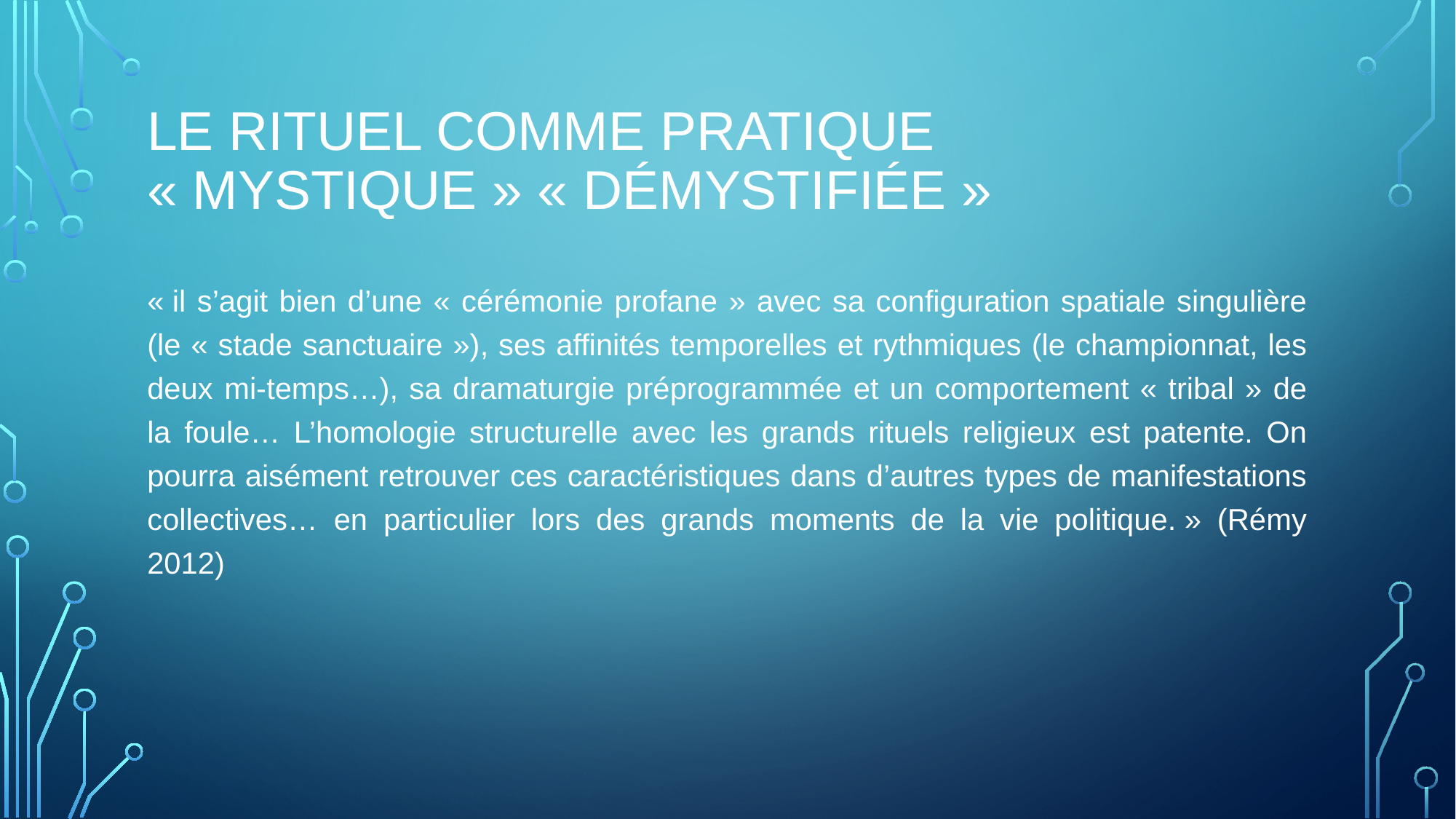

# Le rituel comme pratique « mystique » « démystifiée »
« il s’agit bien d’une « cérémonie profane » avec sa configuration spatiale singulière (le « stade sanctuaire »), ses affinités temporelles et rythmiques (le championnat, les deux mi-temps…), sa dramaturgie préprogrammée et un comportement « tribal » de la foule… L’homologie structurelle avec les grands rituels religieux est patente. On pourra aisément retrouver ces caractéristiques dans d’autres types de manifestations collectives… en particulier lors des grands moments de la vie politique. » (Rémy 2012)